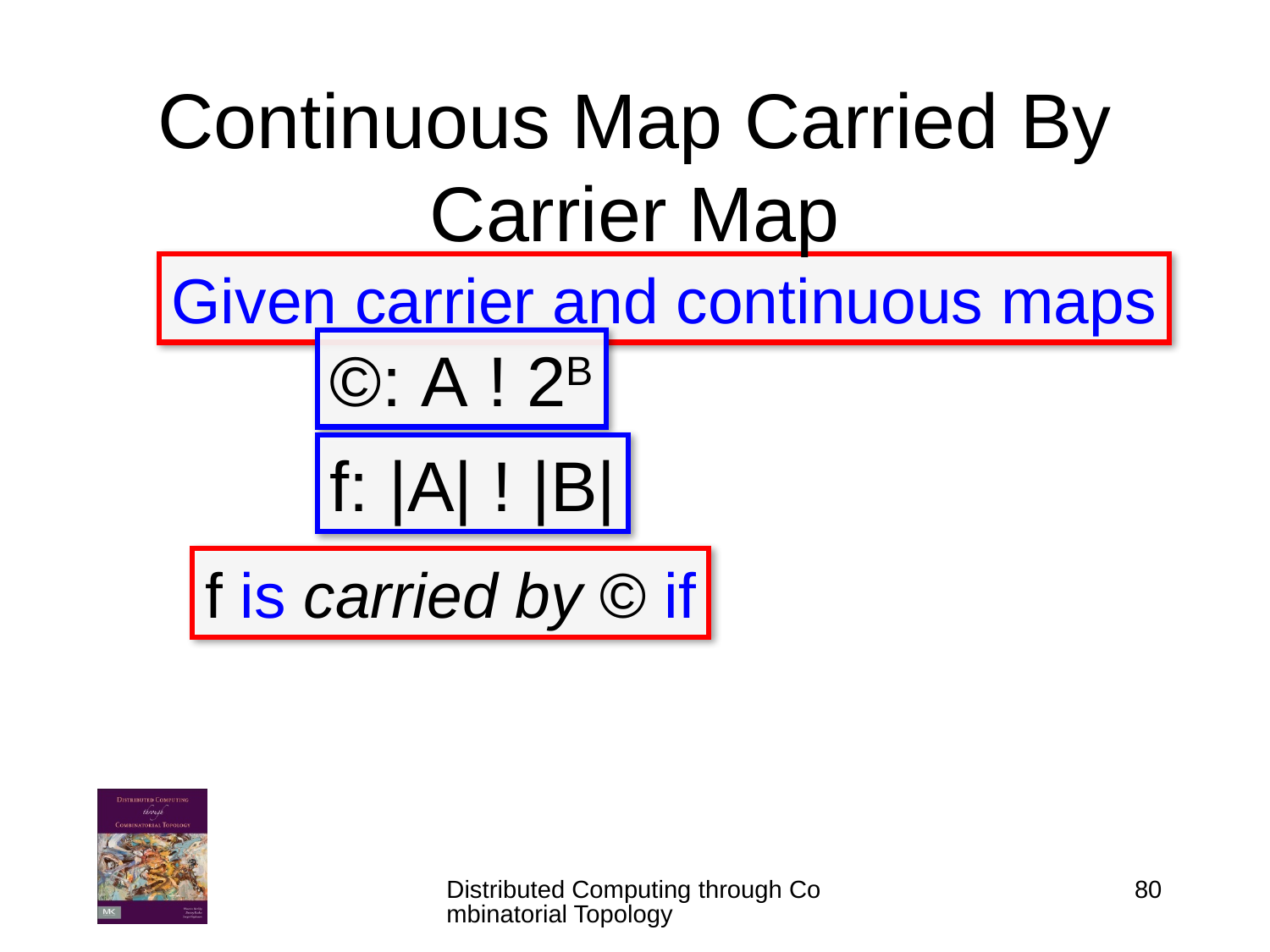

# Continuous Map Carried By Carrier Map
Given carrier and continuous maps
©: A ! 2B
f: |A| ! |B|
f is carried by © if
Distributed Computing through Combinatorial Topology
80